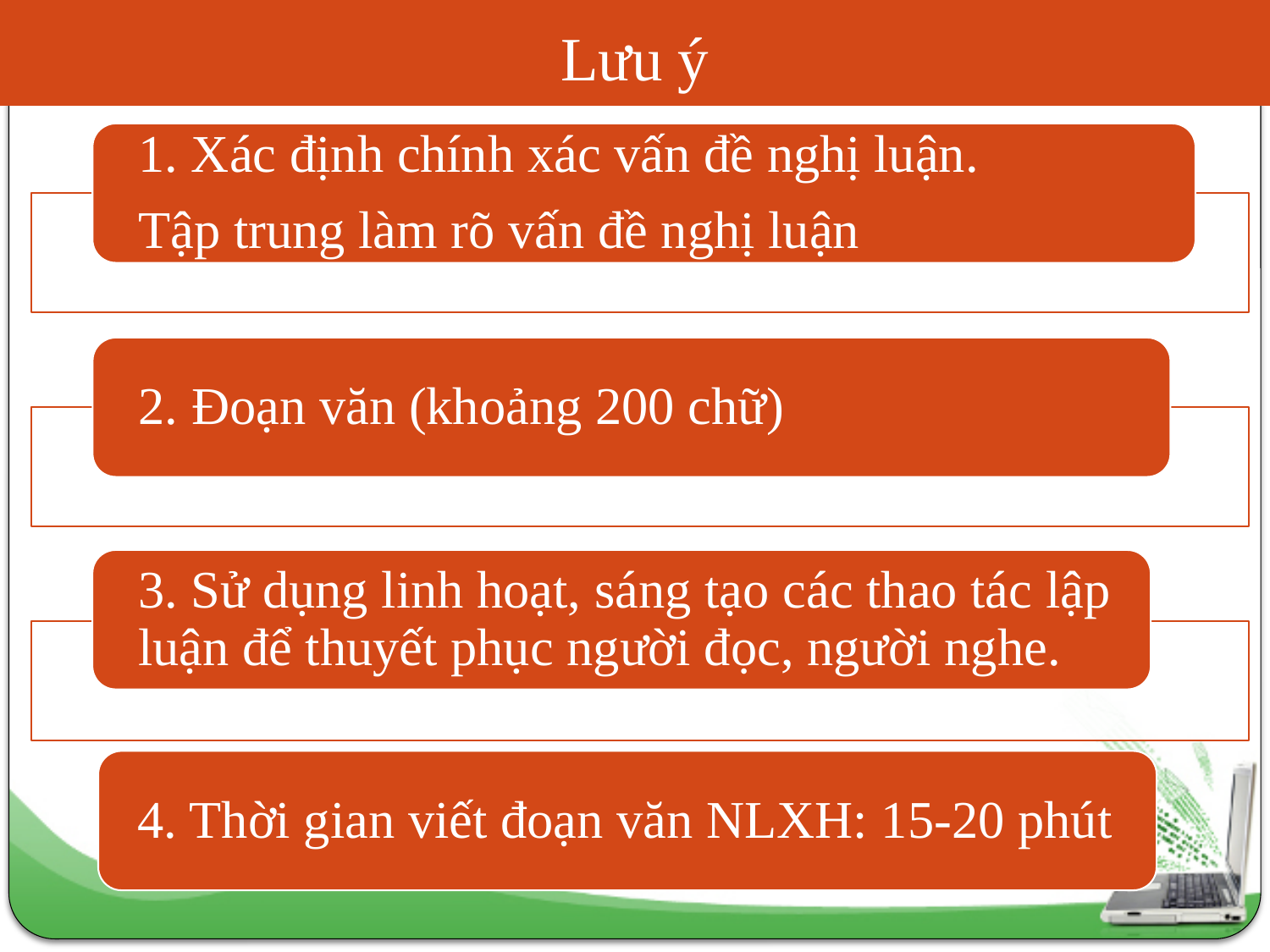

# Lưu ý
1. Xác định chính xác vấn đề nghị luận.
Tập trung làm rõ vấn đề nghị luận
2. Đoạn văn (khoảng 200 chữ)
3. Sử dụng linh hoạt, sáng tạo các thao tác lập luận để thuyết phục người đọc, người nghe.

4. Thời gian viết đoạn văn NLXH: 15-20 phút